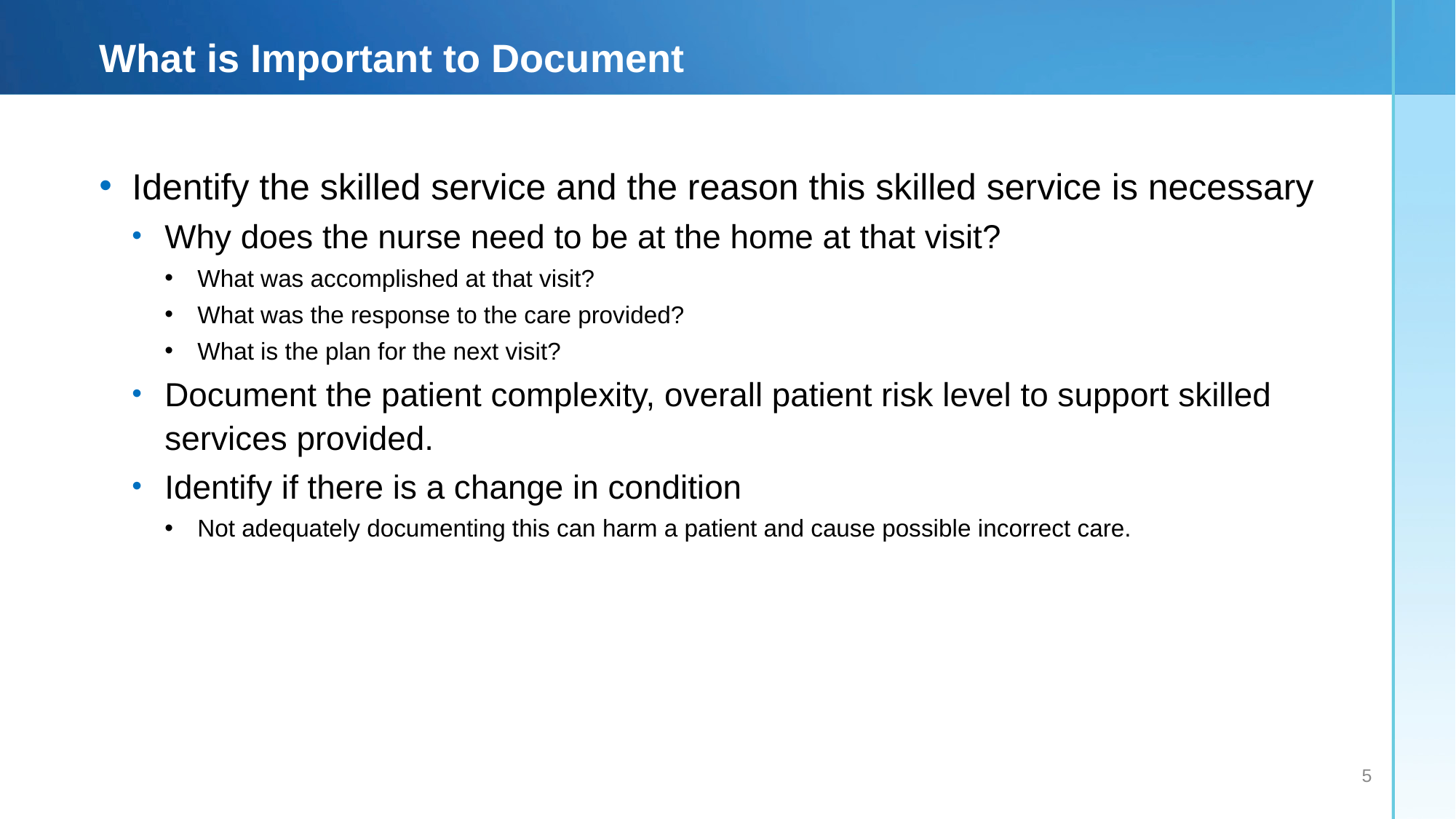

# What is Important to Document
Identify the skilled service and the reason this skilled service is necessary
Why does the nurse need to be at the home at that visit?
What was accomplished at that visit?
What was the response to the care provided?
What is the plan for the next visit?
Document the patient complexity, overall patient risk level to support skilled services provided.
Identify if there is a change in condition
Not adequately documenting this can harm a patient and cause possible incorrect care.

5